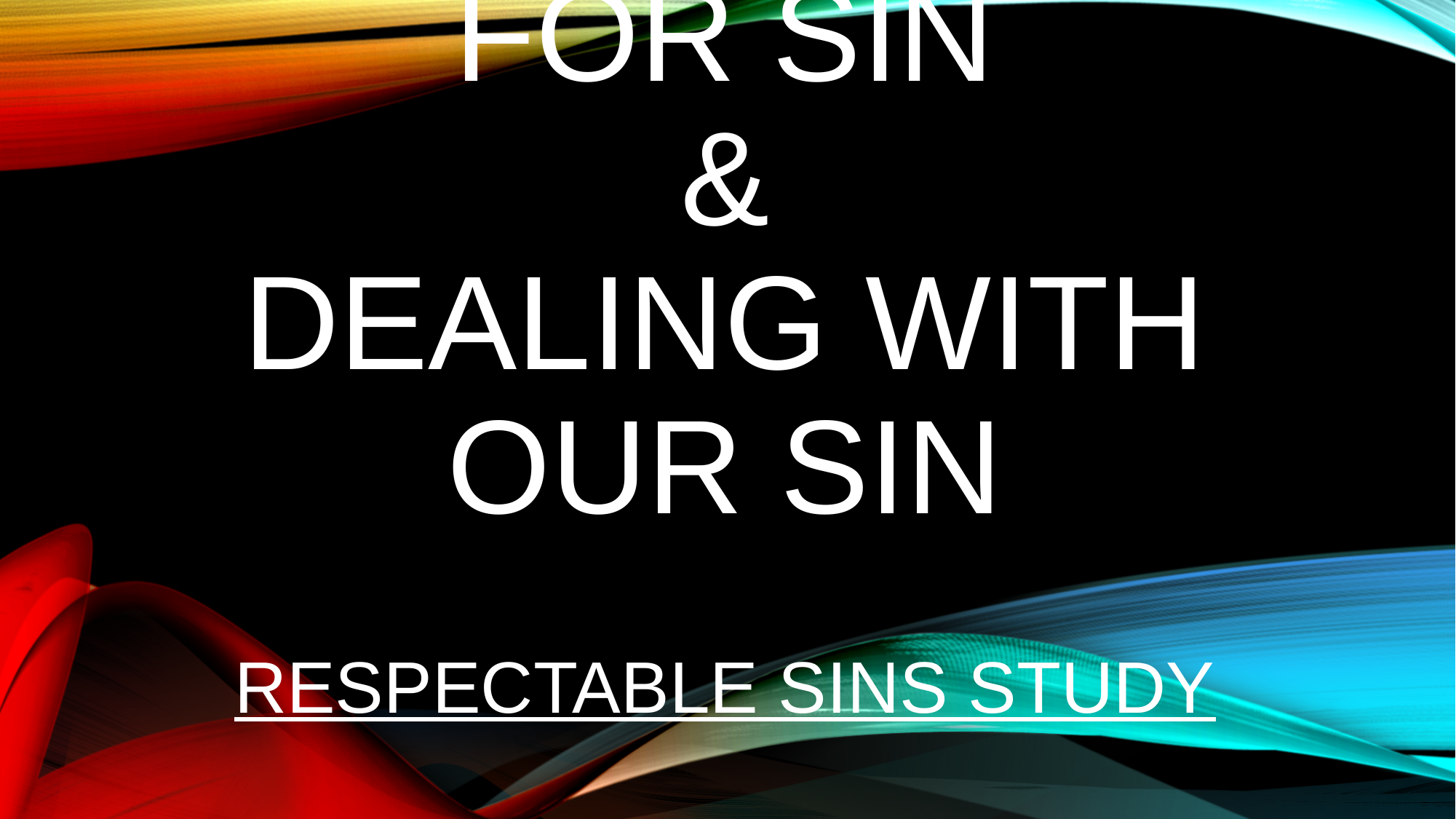

# The Remedy for Sin & Dealing with our Sin Respectable Sins Study